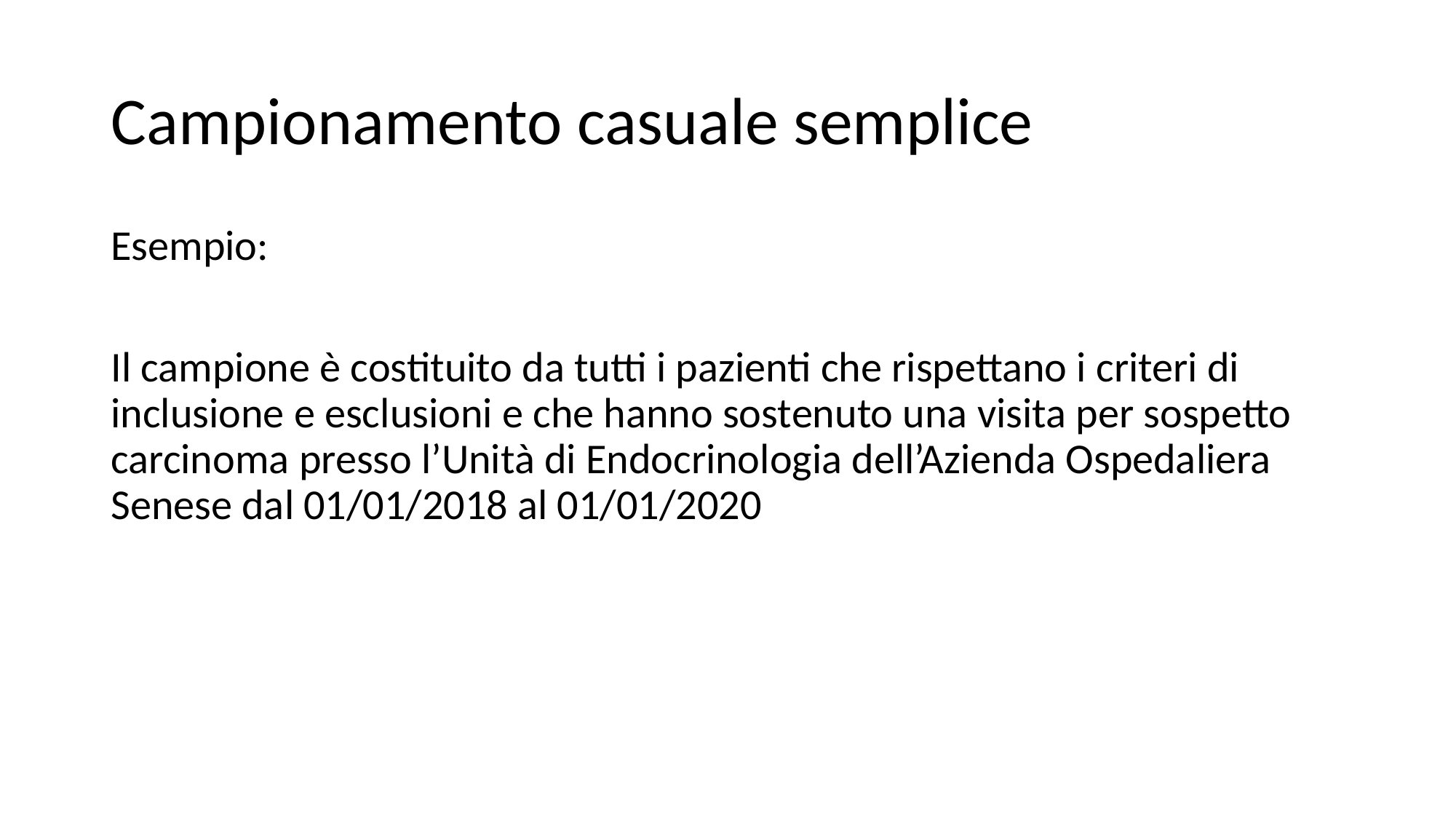

# Campionamento casuale semplice
Esempio:

Il campione è costituito da tutti i pazienti che rispettano i criteri di inclusione e esclusioni e che hanno sostenuto una visita per sospetto carcinoma presso l’Unità di Endocrinologia dell’Azienda Ospedaliera Senese dal 01/01/2018 al 01/01/2020